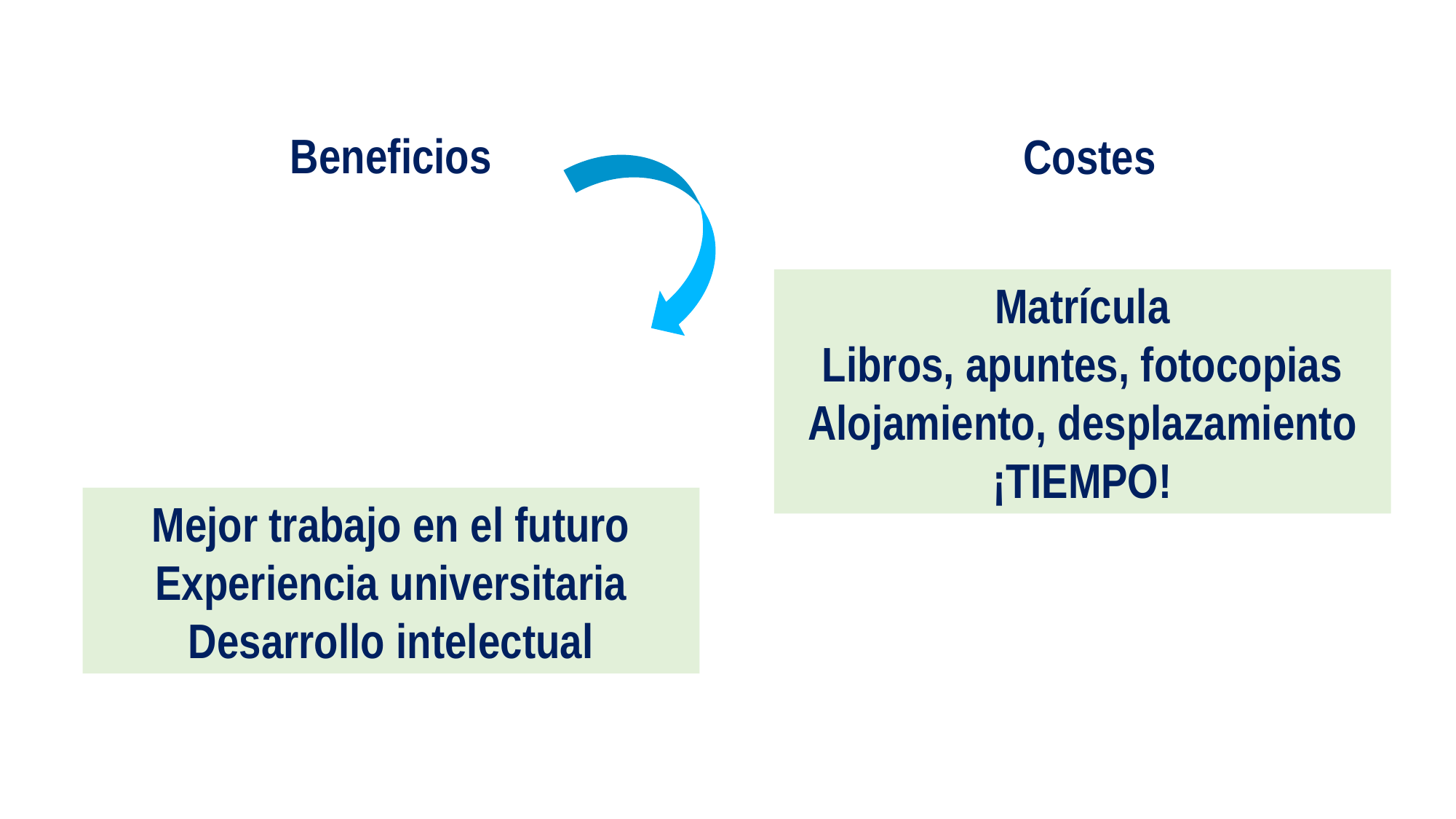

Beneficios
Costes

Matrícula
Libros, apuntes, fotocopias
Alojamiento, desplazamiento
¡TIEMPO!
Mejor trabajo en el futuro
Experiencia universitaria
Desarrollo intelectual